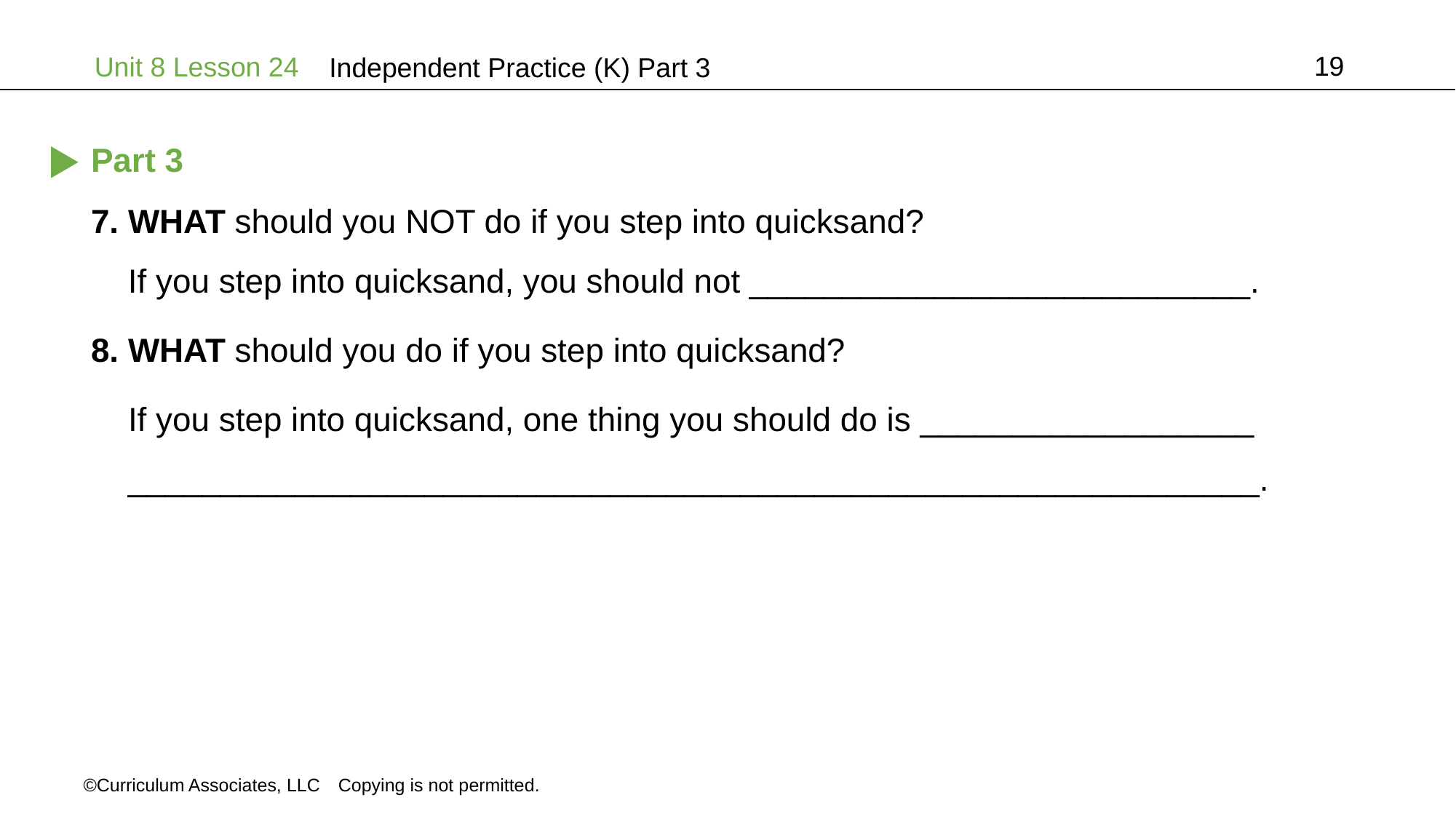

19
Independent Practice (K) Part 3
Part 3

7. WHAT should you NOT do if you step into quicksand?
    If you step into quicksand, you should not ___________________________.
8. WHAT should you do if you step into quicksand?
    If you step into quicksand, one thing you should do is __________________
    _____________________________________________________________.